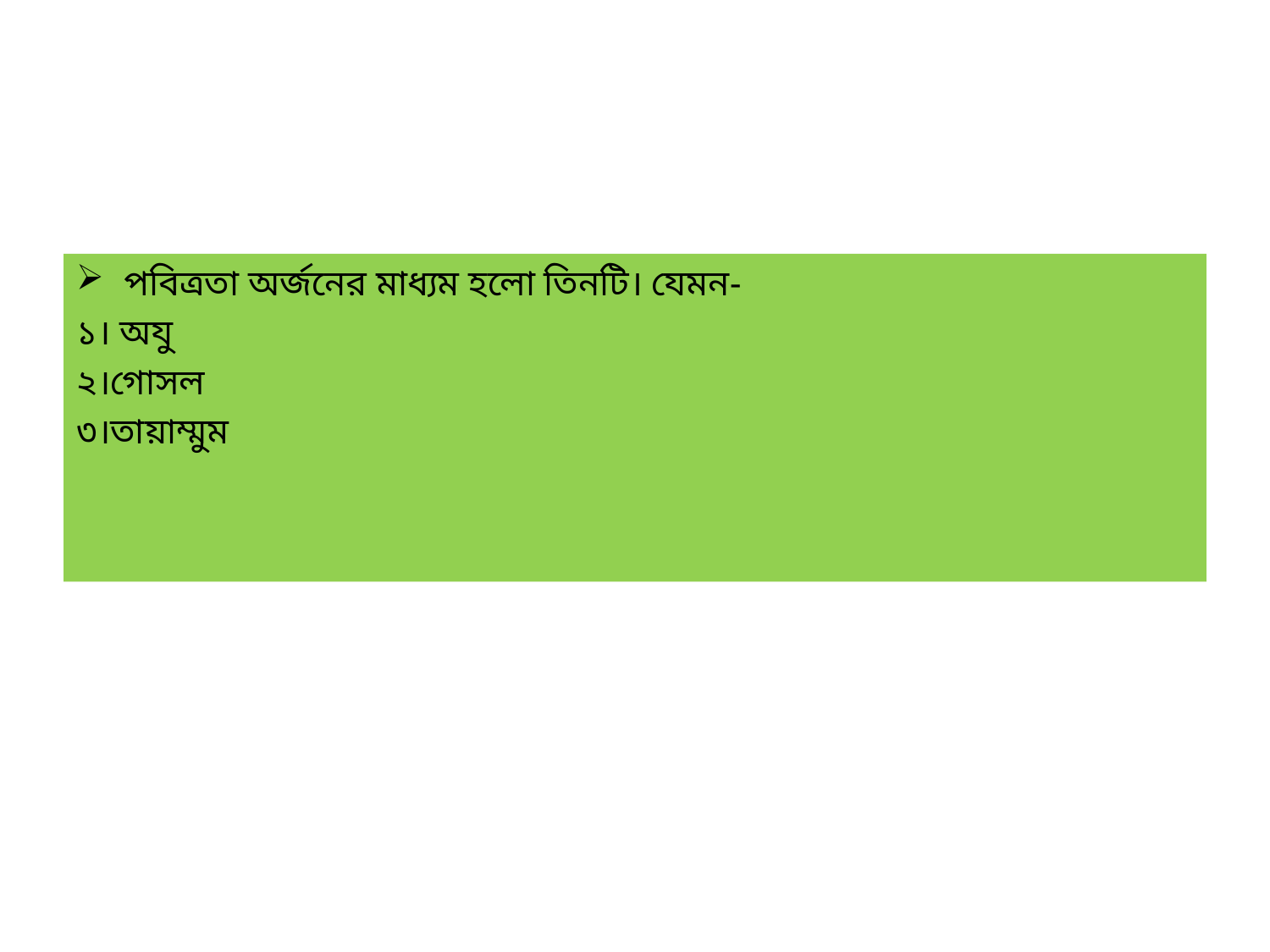

পবিত্রতা অর্জনের মাধ্যম হলো তিনটি। যেমন-
১। অযু
২।গোসল
৩।তায়াম্মুম